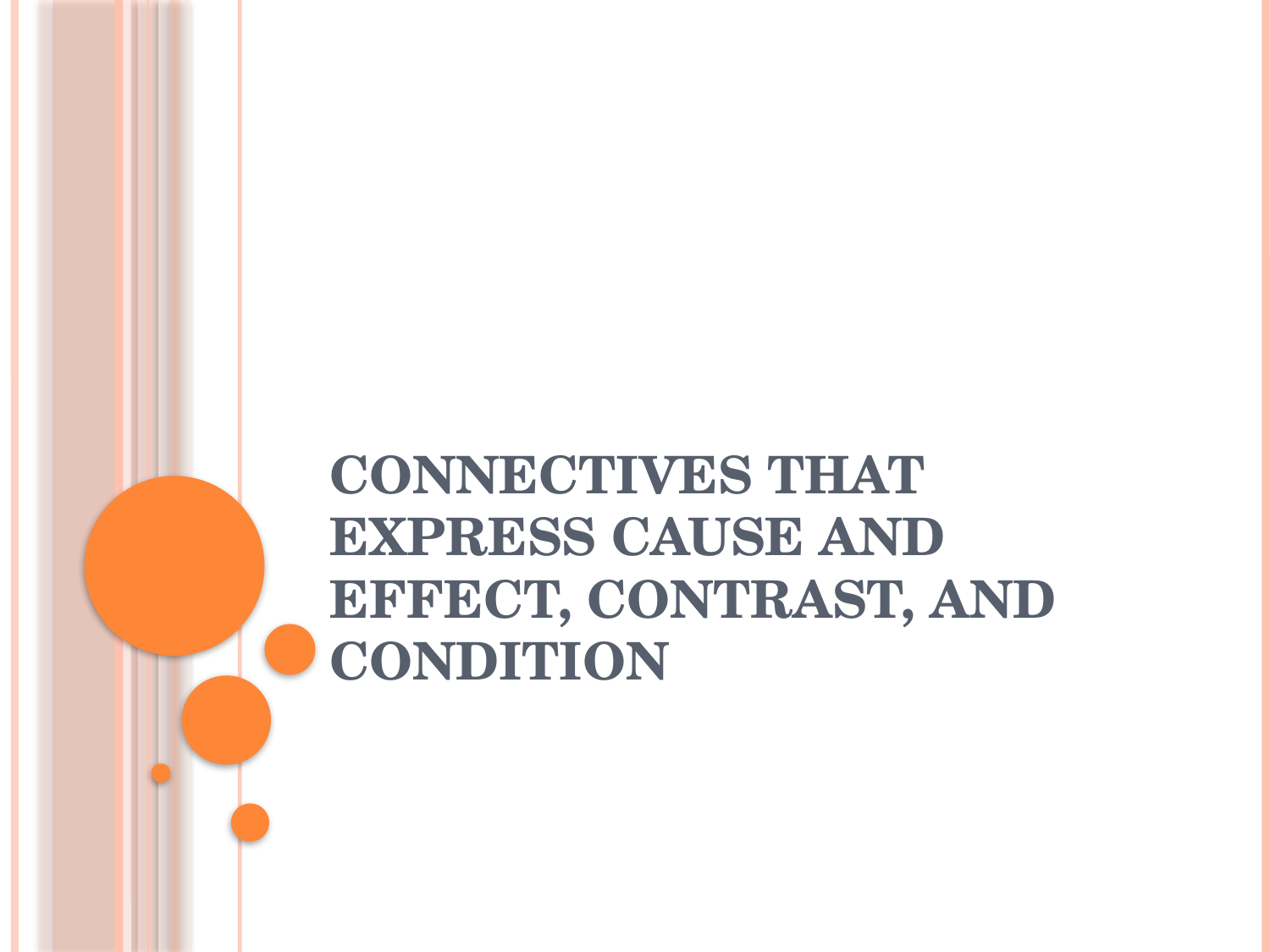

# Connectives That Express Cause and Effect, Contrast, and Condition